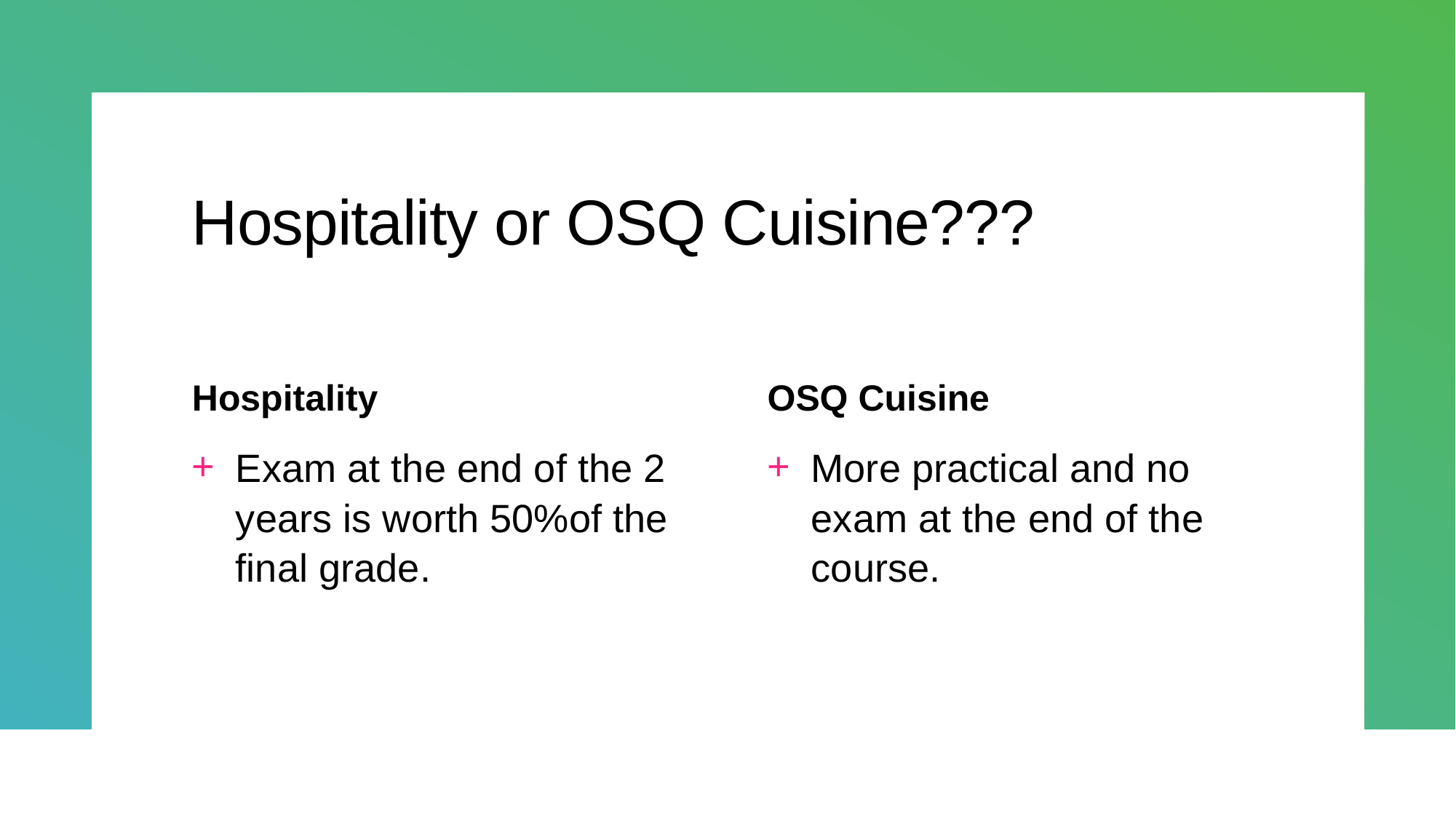

# Hospitality or OSQ Cuisine???
Hospitality
OSQ Cuisine
Exam at the end of the 2 years is worth 50%of the final grade.
More practical and no exam at the end of the course.